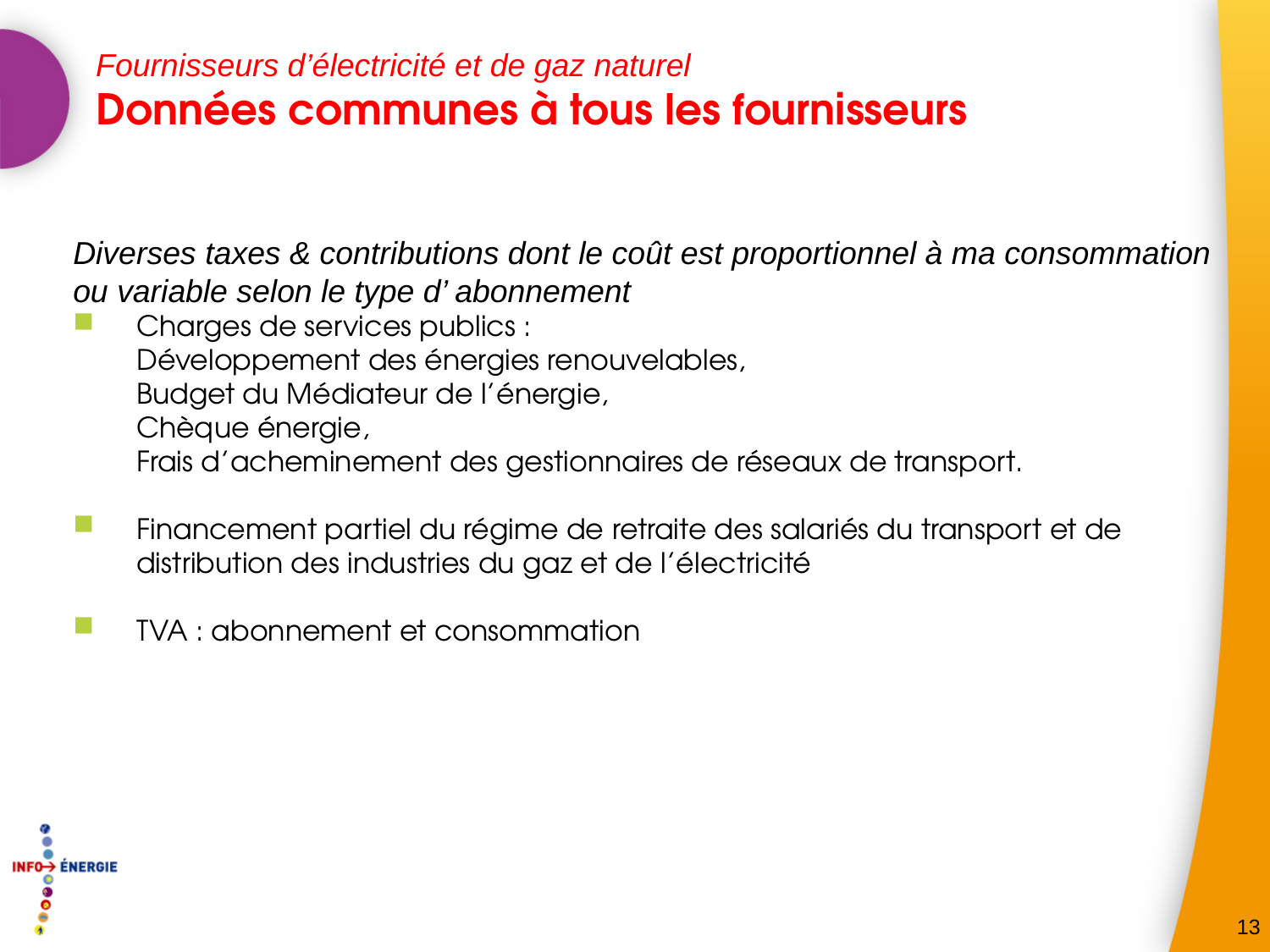

Fournisseurs d’électricité et de gaz naturel
Données communes à tous les fournisseurs
Diverses taxes & contributions dont le coût est proportionnel à ma consommation ou variable selon le type d’ abonnement
Charges de services publics :
Développement des énergies renouvelables,
Budget du Médiateur de l’énergie,
Chèque énergie,
Frais d’acheminement des gestionnaires de réseaux de transport.

Financement partiel du régime de retraite des salariés du transport et de distribution des industries du gaz et de l’électricité

TVA : abonnement et consommation

13